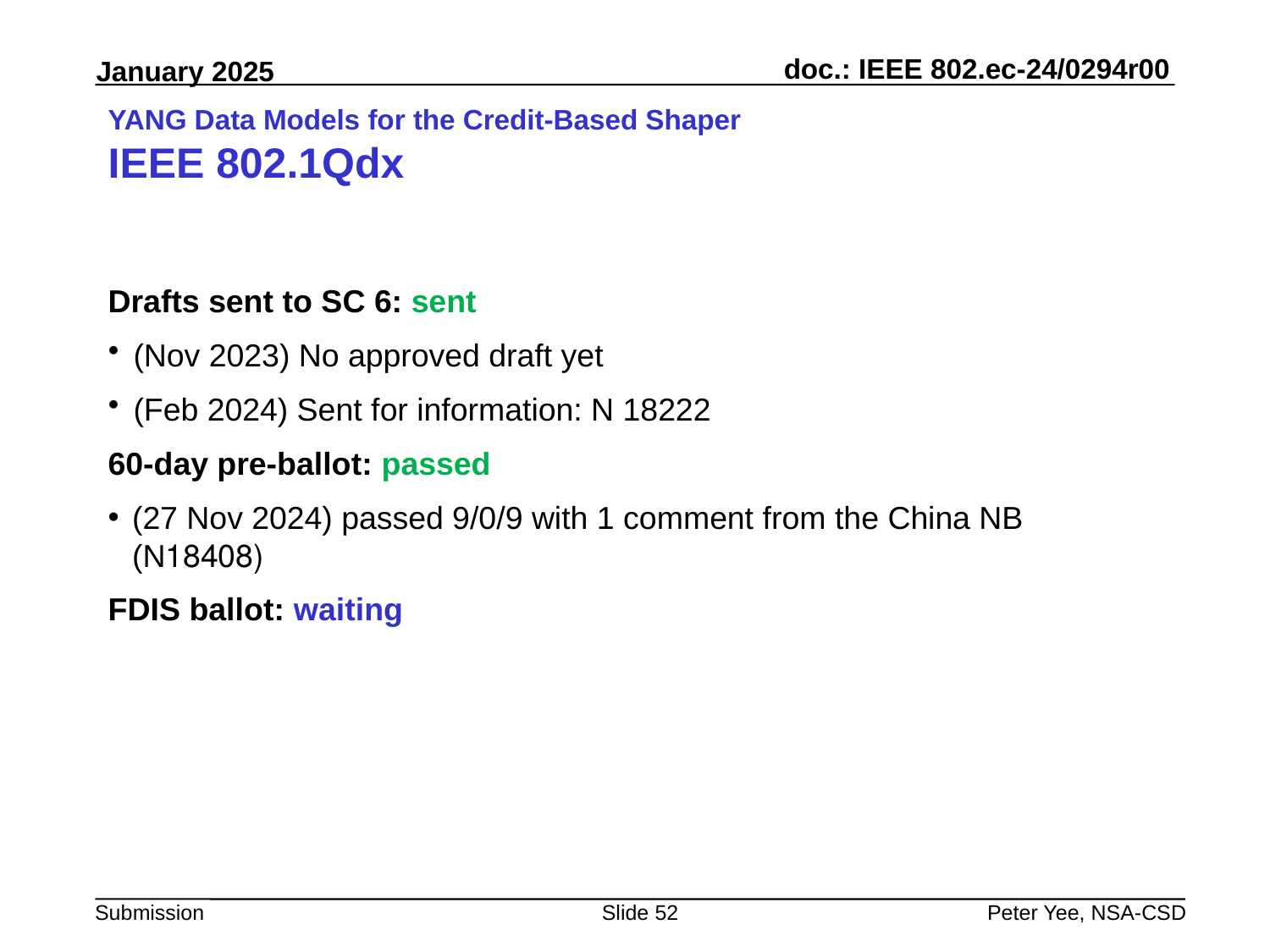

# YANG Data Models for the Credit-Based Shaper IEEE 802.1Qdx
Drafts sent to SC 6: sent
(Nov 2023) No approved draft yet
(Feb 2024) Sent for information: N 18222
60-day pre-ballot: passed
(27 Nov 2024) passed 9/0/9 with 1 comment from the China NB (N18408)
FDIS ballot: waiting
Slide 52
Peter Yee, NSA-CSD